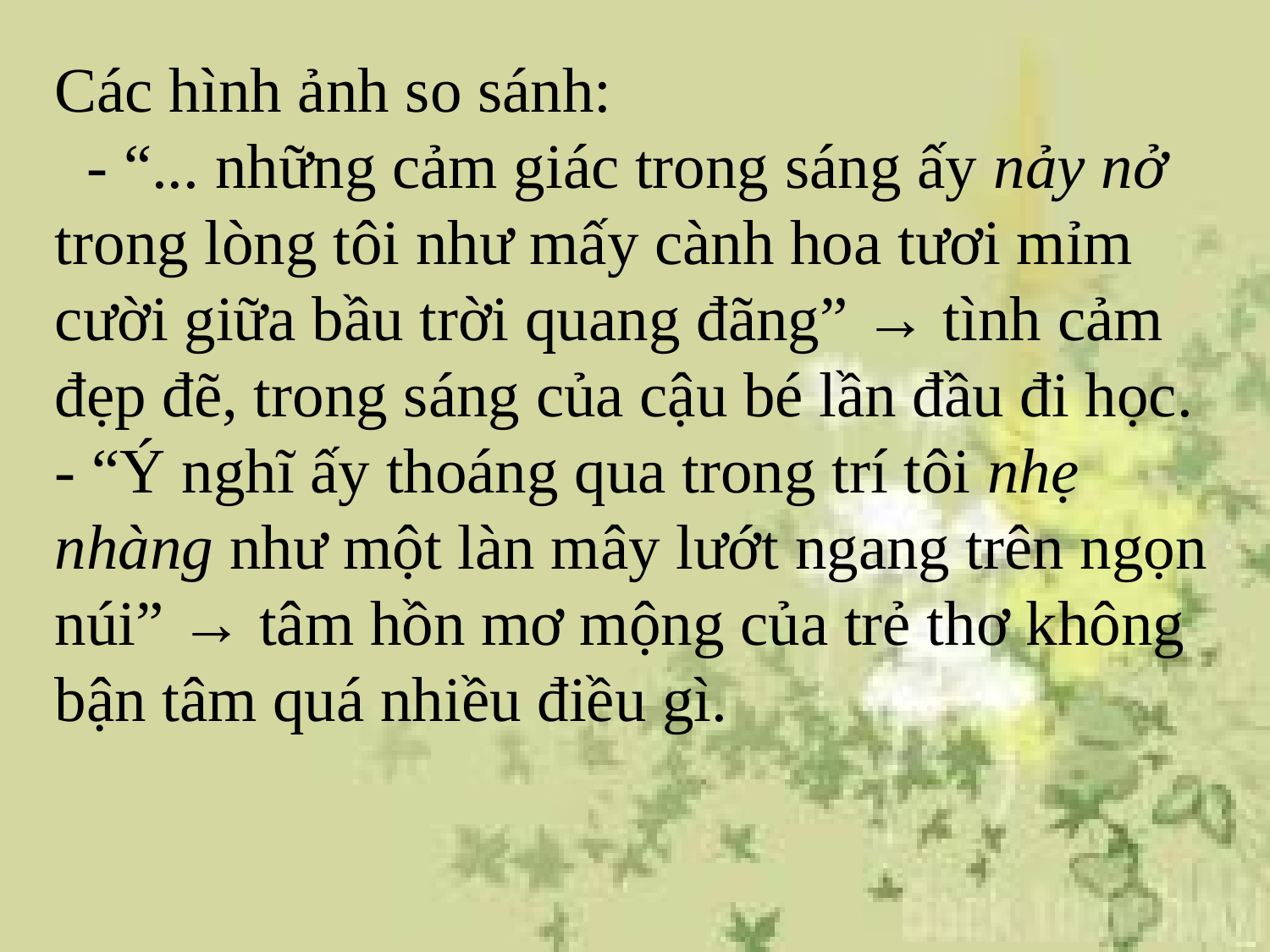

Các hình ảnh so sánh:
  - “... những cảm giác trong sáng ấy nảy nở trong lòng tôi như mấy cành hoa tươi mỉm cười giữa bầu trời quang đãng” → tình cảm đẹp đẽ, trong sáng của cậu bé lần đầu đi học.
- “Ý nghĩ ấy thoáng qua trong trí tôi nhẹ nhàng như một làn mây lướt ngang trên ngọn núi” → tâm hồn mơ mộng của trẻ thơ không bận tâm quá nhiều điều gì.